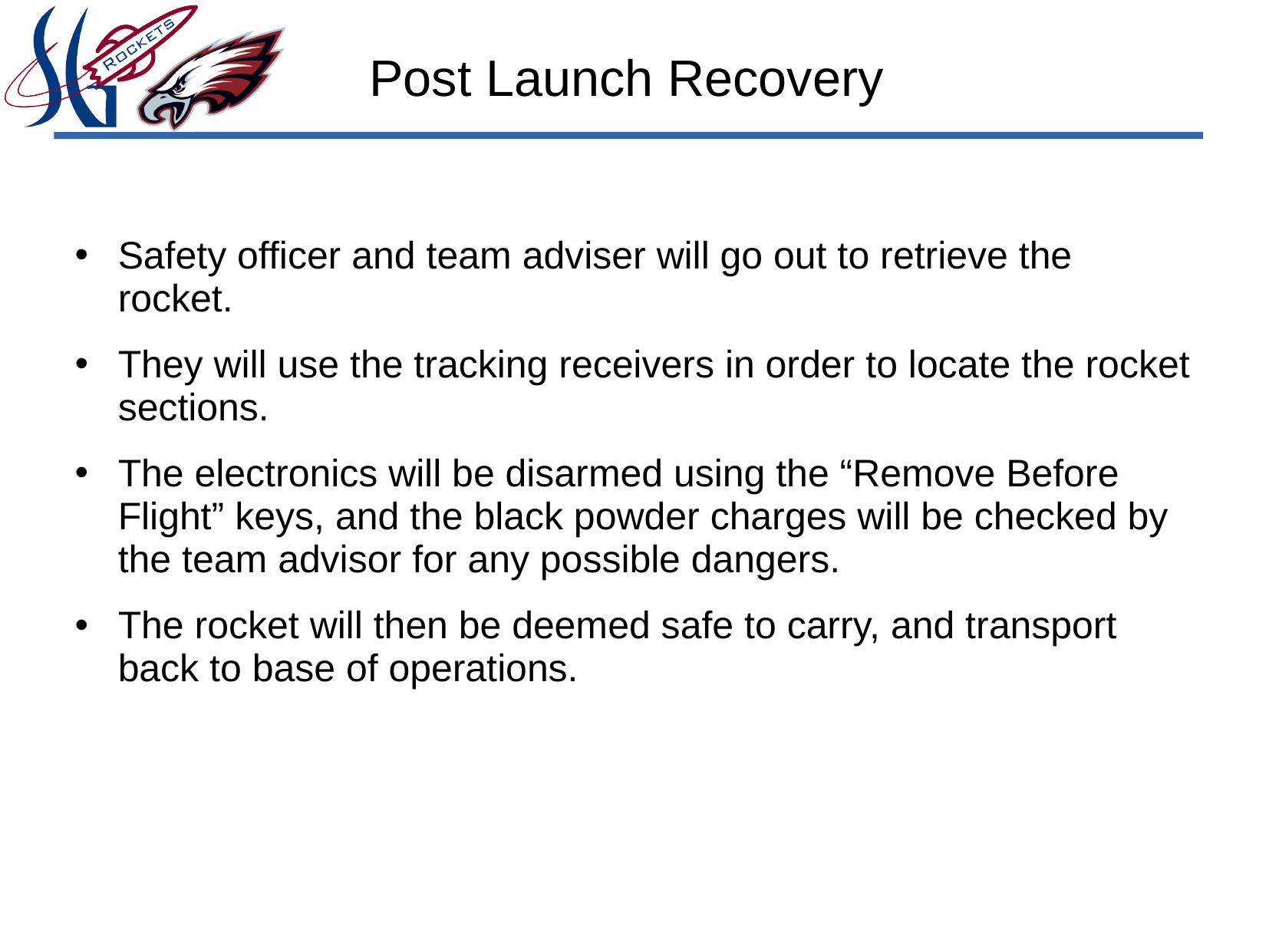

# Post Launch Recovery
Safety officer and team adviser will go out to retrieve the rocket.
They will use the tracking receivers in order to locate the rocket sections.
The electronics will be disarmed using the “Remove Before Flight” keys, and the black powder charges will be checked by the team advisor for any possible dangers.
The rocket will then be deemed safe to carry, and transport back to base of operations.